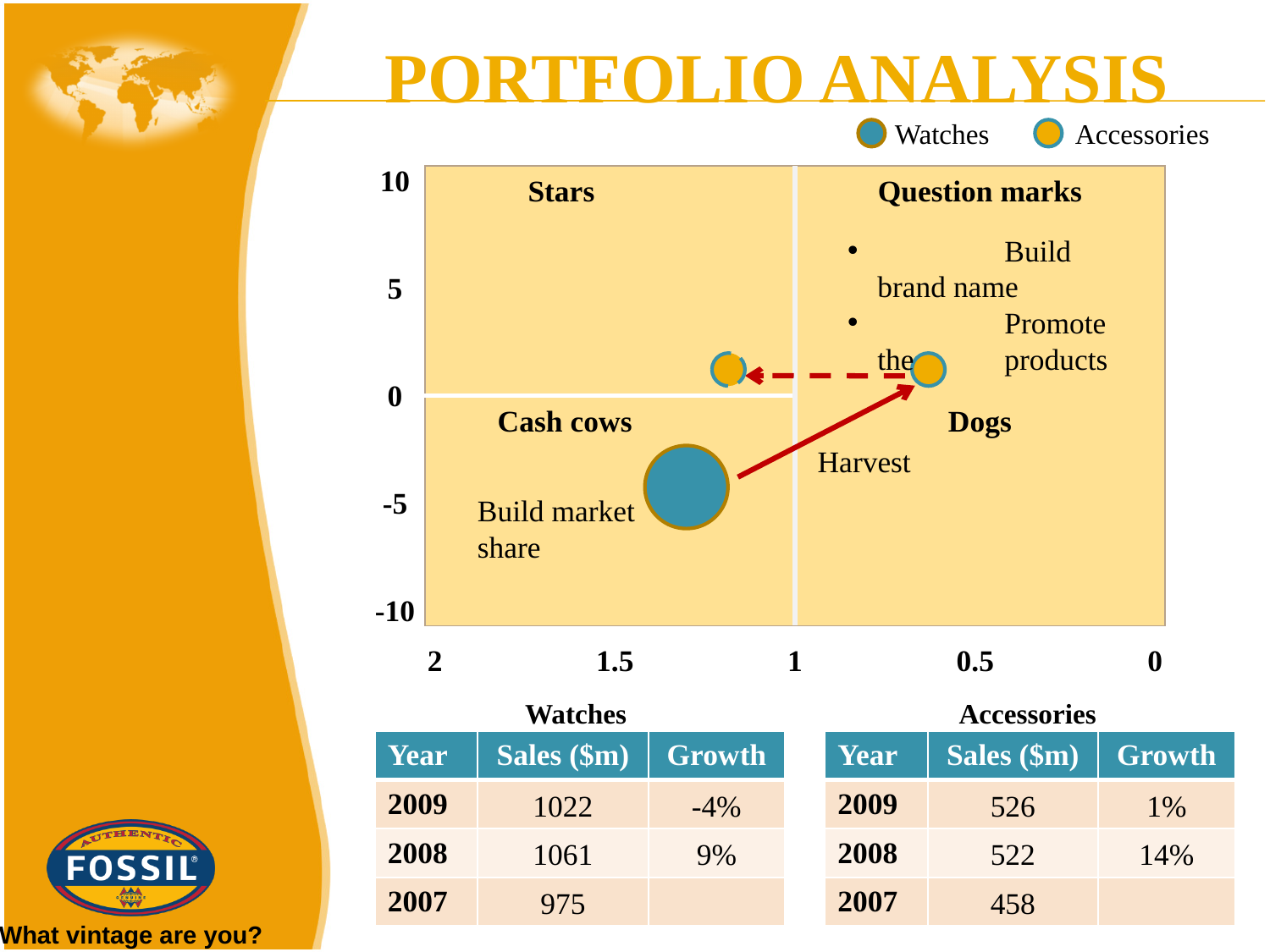

PORTFOLIO ANALYSIS

Watches
Accessories

10
Stars
Question marks
|  |  |
| --- | --- |
|  |  |
 	Build brand name
 	Promote the 	products
5

0
Cash cows
Dogs
Harvest

-5
Build market share
-10
2
1.5
1
0.5
0
Watches
Accessories
| Year | Sales ($m) | Growth |
| --- | --- | --- |
| 2009 | 1022 | -4% |
| 2008 | 1061 | 9% |
| 2007 | 975 |  |
| Year | Sales ($m) | Growth |
| --- | --- | --- |
| 2009 | 526 | 1% |
| 2008 | 522 | 14% |
| 2007 | 458 |  |